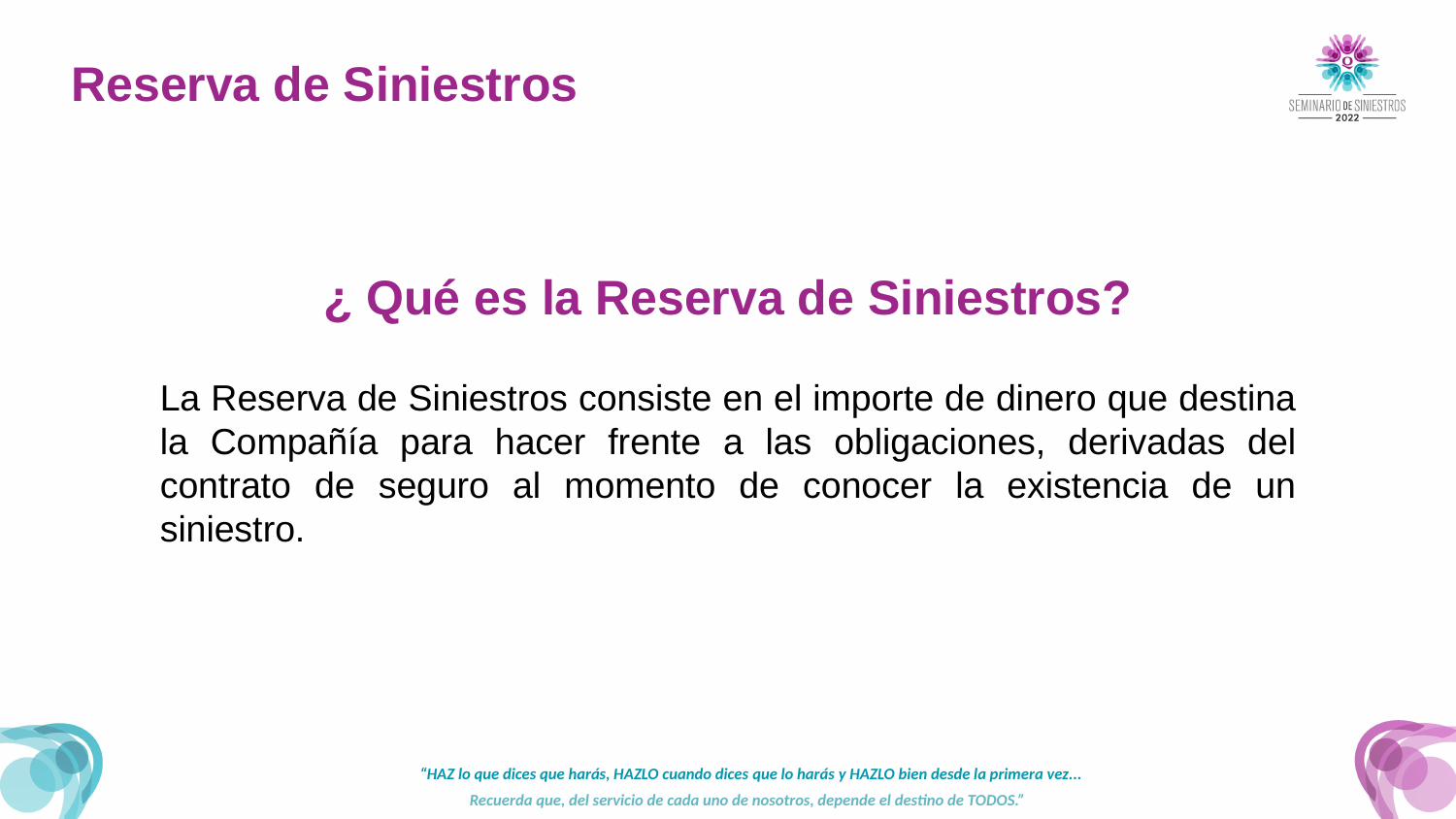

Reserva de Siniestros
¿ Qué es la Reserva de Siniestros?
La Reserva de Siniestros consiste en el importe de dinero que destina la Compañía para hacer frente a las obligaciones, derivadas del contrato de seguro al momento de conocer la existencia de un siniestro.

“HAZ lo que dices que harás, HAZLO cuando dices que lo harás y HAZLO bien desde la primera vez...

Recuerda que, del servicio de cada uno de nosotros, depende el destino de TODOS.”